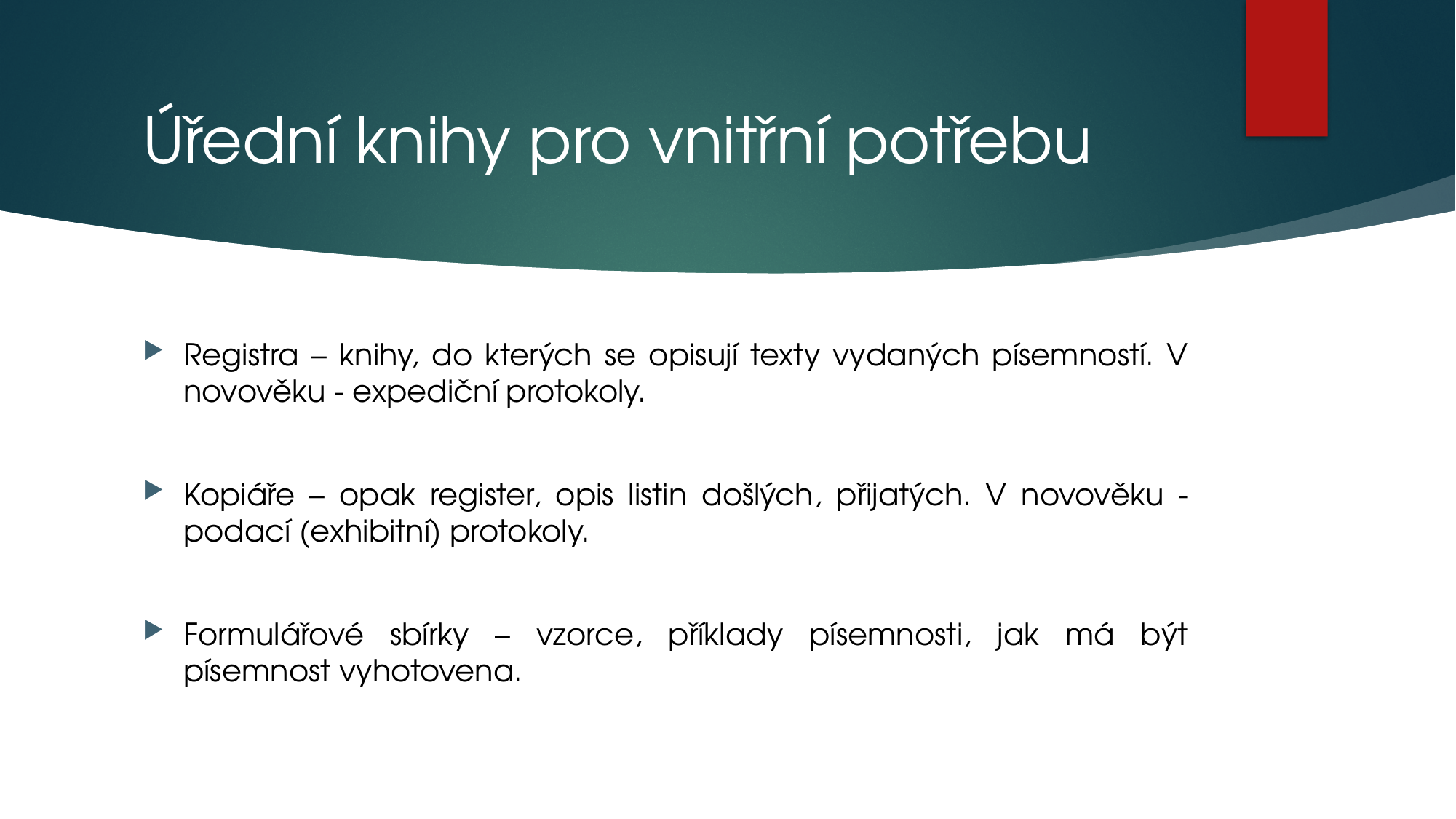

# Úřední knihy pro vnitřní potřebu

Registra – knihy, do kterých se opisují texty vydaných písemností. V novověku - expediční protokoly.

Kopiáře – opak register, opis listin došlých, přijatých. V novověku - podací (exhibitní) protokoly.

Formulářové sbírky – vzorce, příklady písemnosti, jak má být písemnost vyhotovena.